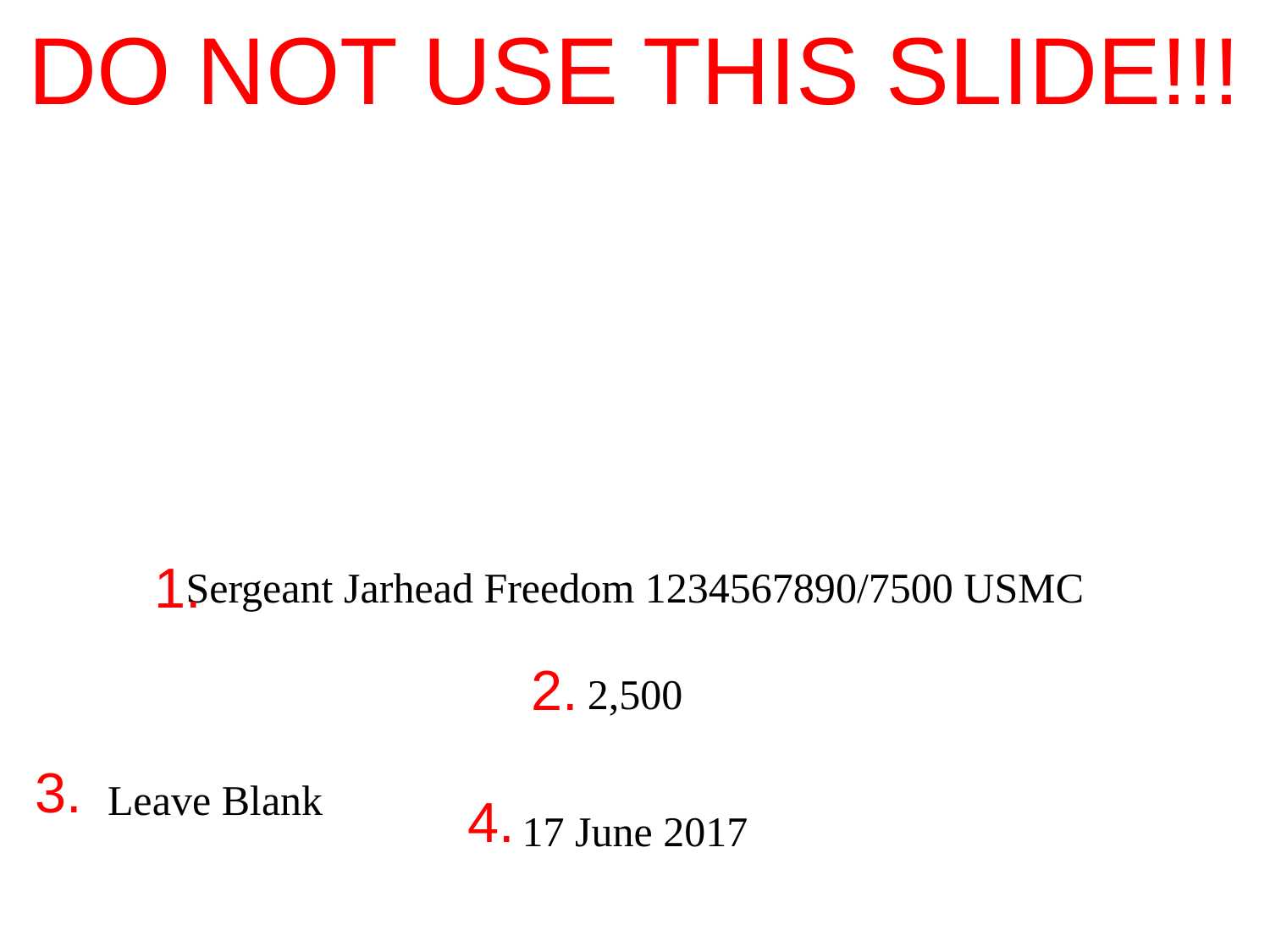

DO NOT USE THIS SLIDE!!!
1.
Sergeant Jarhead Freedom 1234567890/7500 USMC
2.
2,500
3.
Leave Blank
4.
17 June 2017